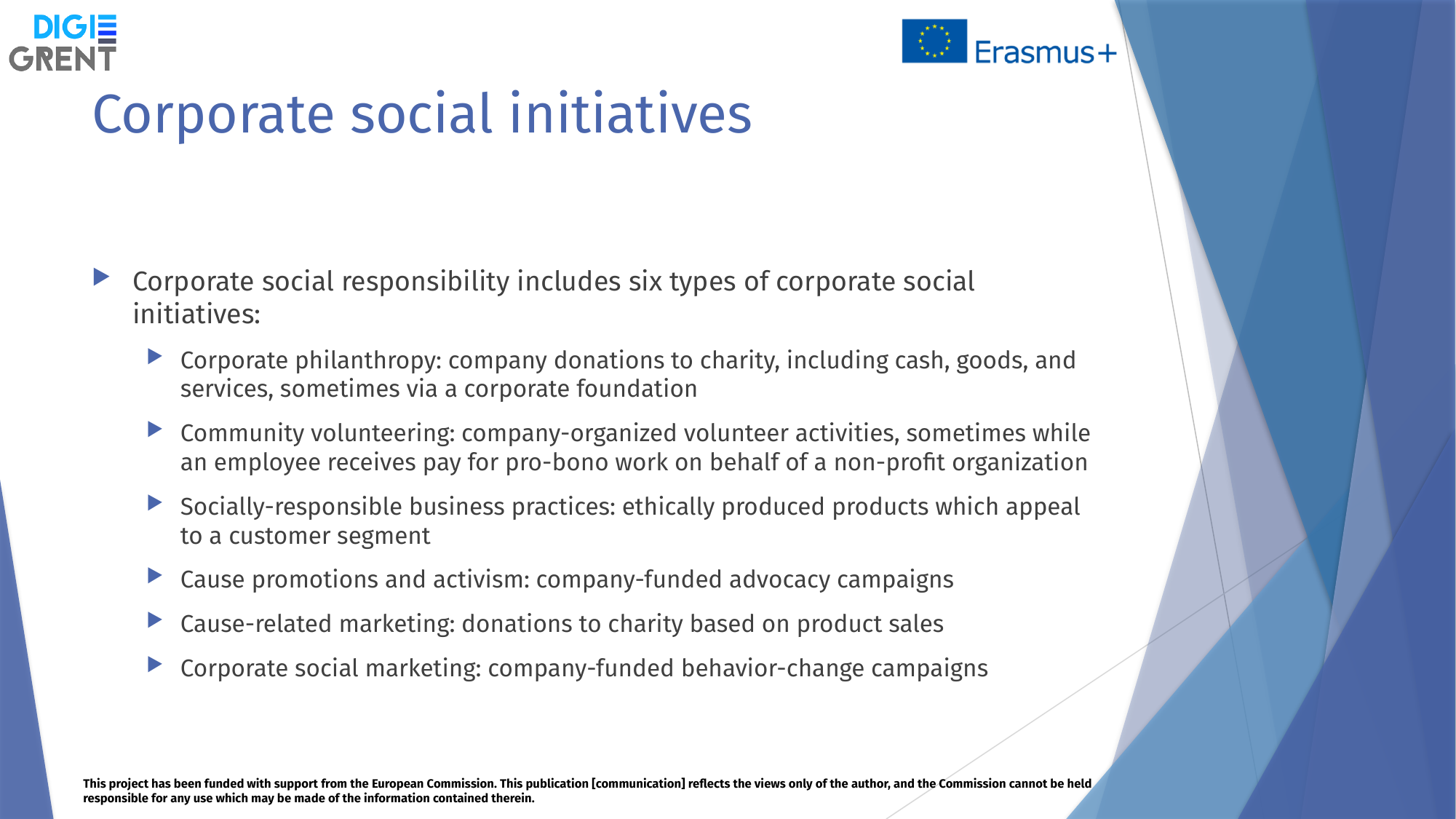

# Corporate social initiatives
Corporate social responsibility includes six types of corporate social initiatives:
Corporate philanthropy: company donations to charity, including cash, goods, and services, sometimes via a corporate foundation
Community volunteering: company-organized volunteer activities, sometimes while an employee receives pay for pro-bono work on behalf of a non-profit organization
Socially-responsible business practices: ethically produced products which appeal to a customer segment
Cause promotions and activism: company-funded advocacy campaigns
Cause-related marketing: donations to charity based on product sales
Corporate social marketing: company-funded behavior-change campaigns